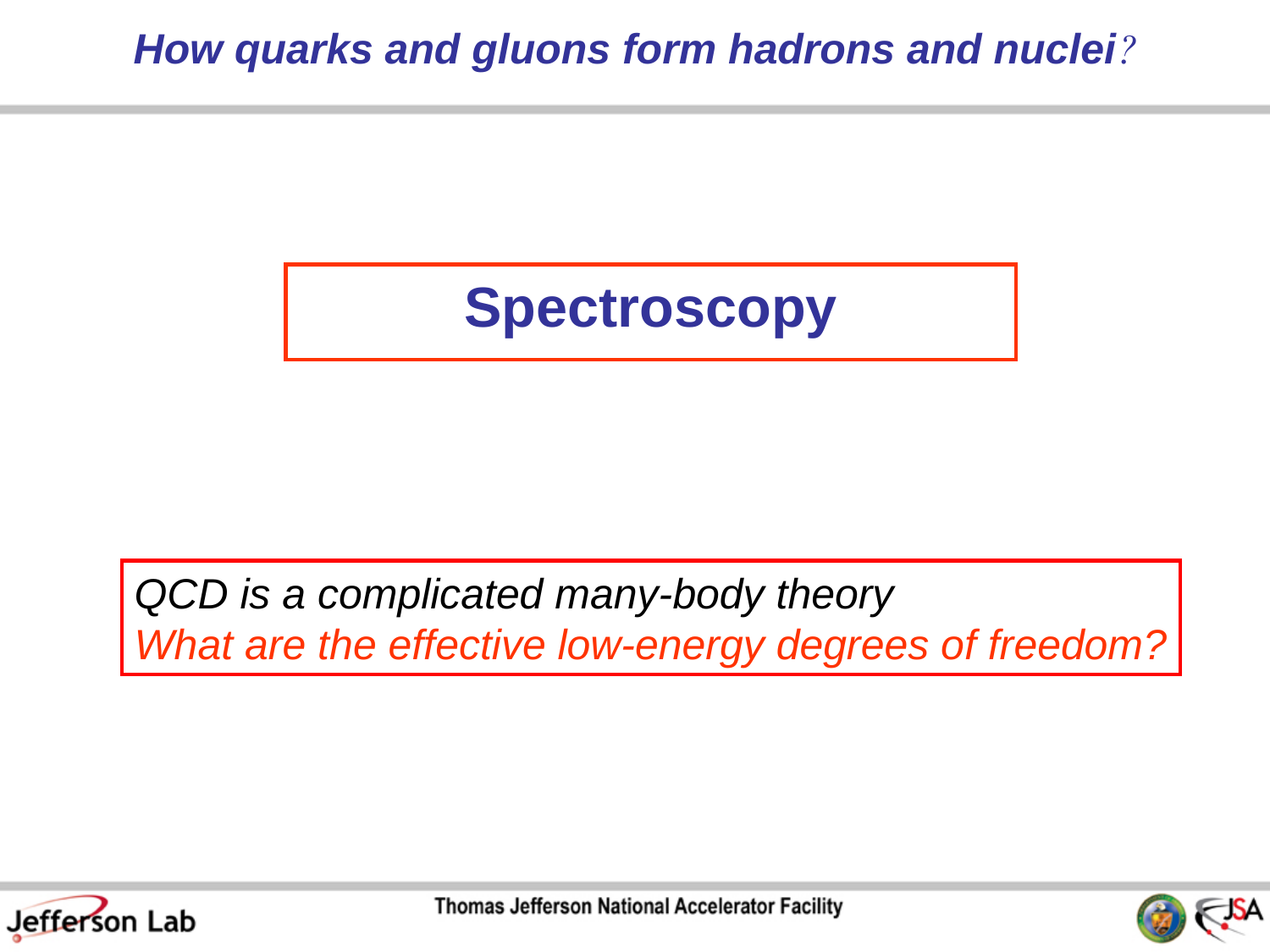

How quarks and gluons form hadrons and nuclei?
Spectroscopy
QCD is a complicated many-body theory
What are the effective low-energy degrees of freedom?